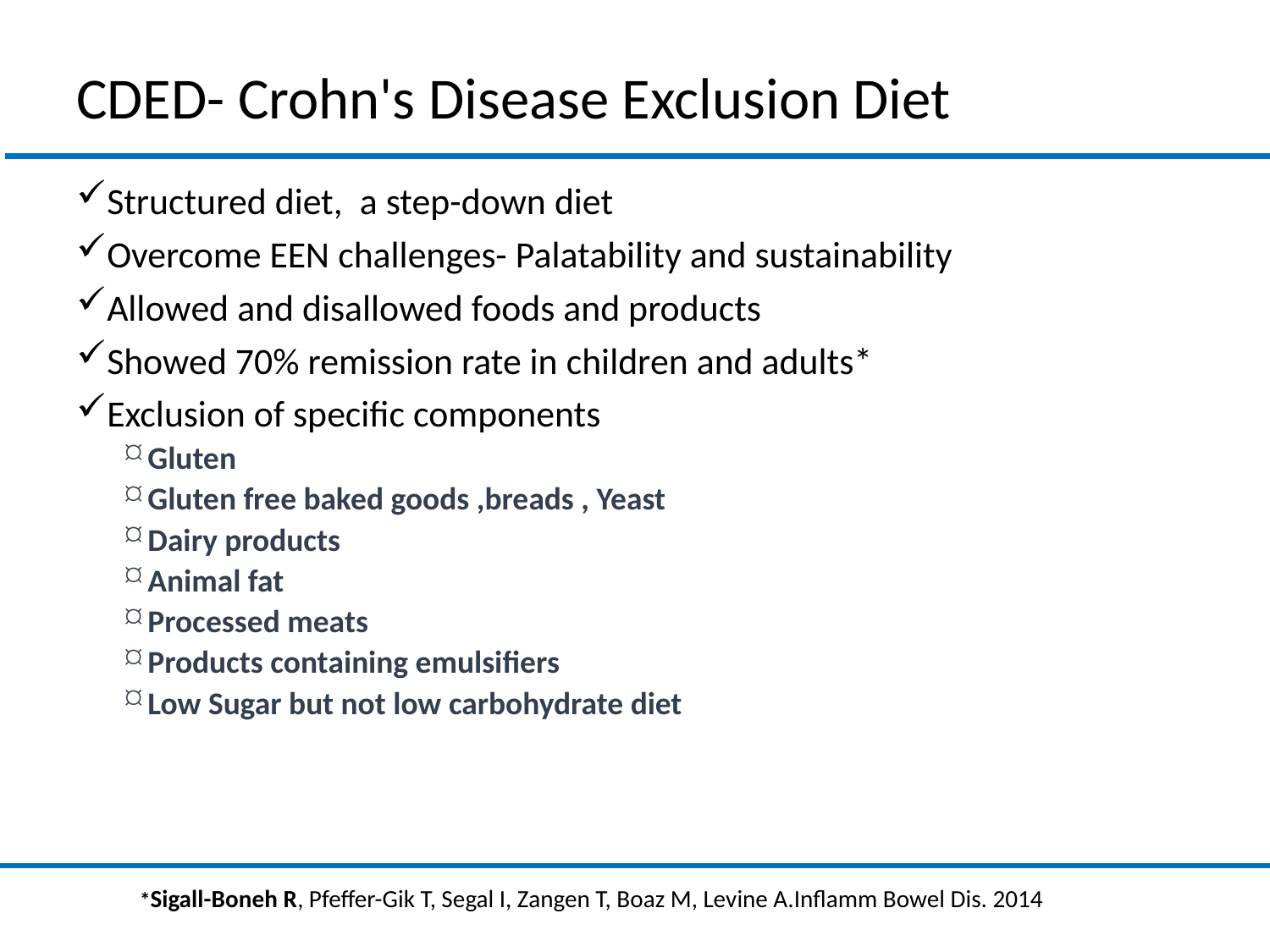

# CDED- Crohn's Disease Exclusion Diet
Structured diet,  a step-down diet
Overcome EEN challenges- Palatability and sustainability
Allowed and disallowed foods and products
Showed 70% remission rate in children and adults*
Exclusion of specific components
Gluten
Gluten free baked goods ,breads , Yeast
Dairy products
Animal fat
Processed meats
Products containing emulsifiers
Low Sugar but not low carbohydrate diet

*Sigall-Boneh R, Pfeffer-Gik T, Segal I, Zangen T, Boaz M, Levine A.Inflamm Bowel Dis. 2014